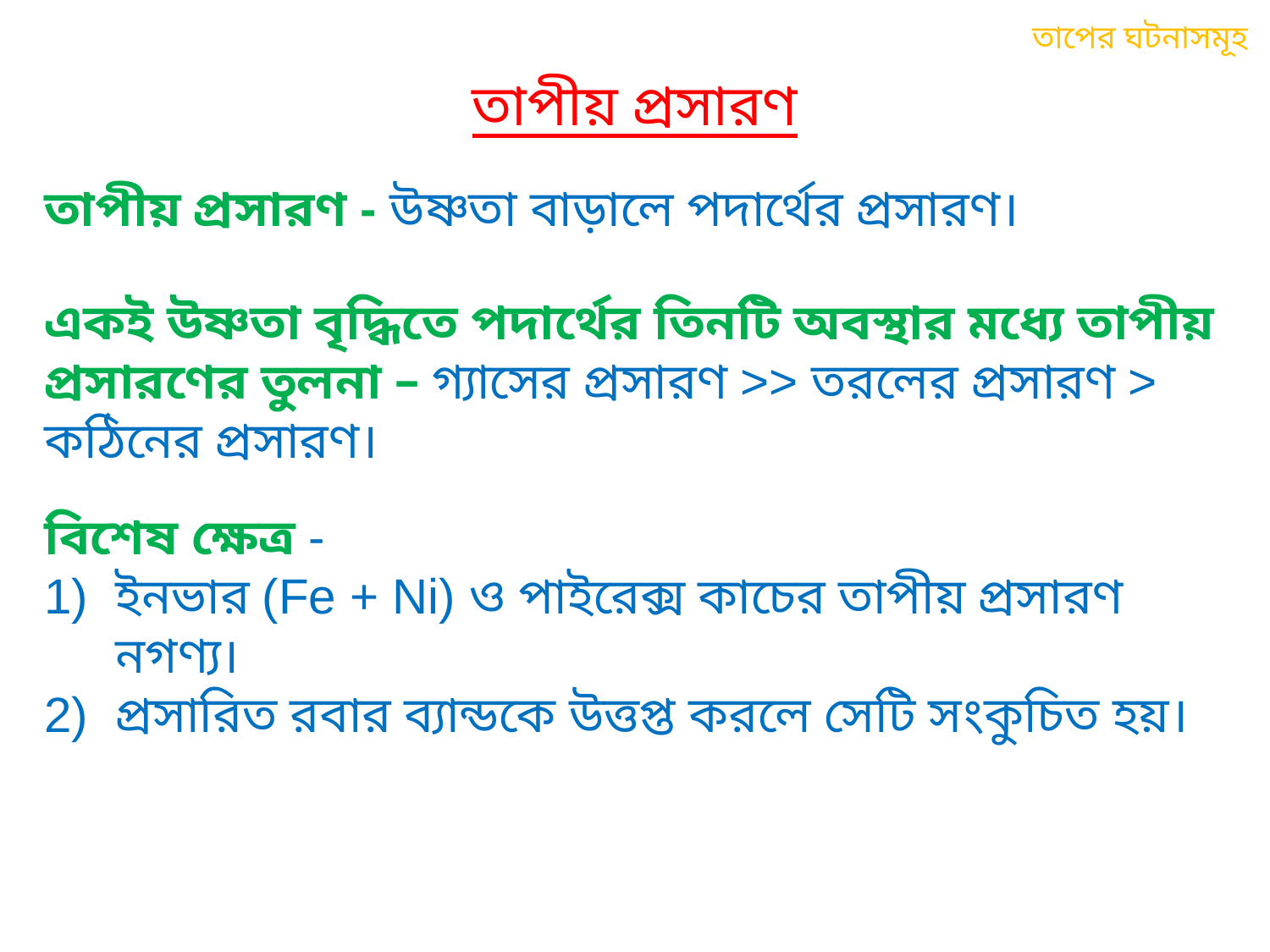

তাপের ঘটনাসমূহ
তাপীয় প্রসারণ
তাপীয় প্রসারণ - উষ্ণতা বাড়ালে পদার্থের প্রসারণ।
একই উষ্ণতা বৃদ্ধিতে পদার্থের তিনটি অবস্থার মধ্যে তাপীয় প্রসারণের তুলনা – গ্যাসের প্রসারণ >> তরলের প্রসারণ > কঠিনের প্রসারণ।
বিশেষ ক্ষেত্র -
ইনভার (Fe + Ni) ও পাইরেক্স কাচের তাপীয় প্রসারণ নগণ্য।
প্রসারিত রবার ব্যান্ডকে উত্তপ্ত করলে সেটি সংকুচিত হয়।